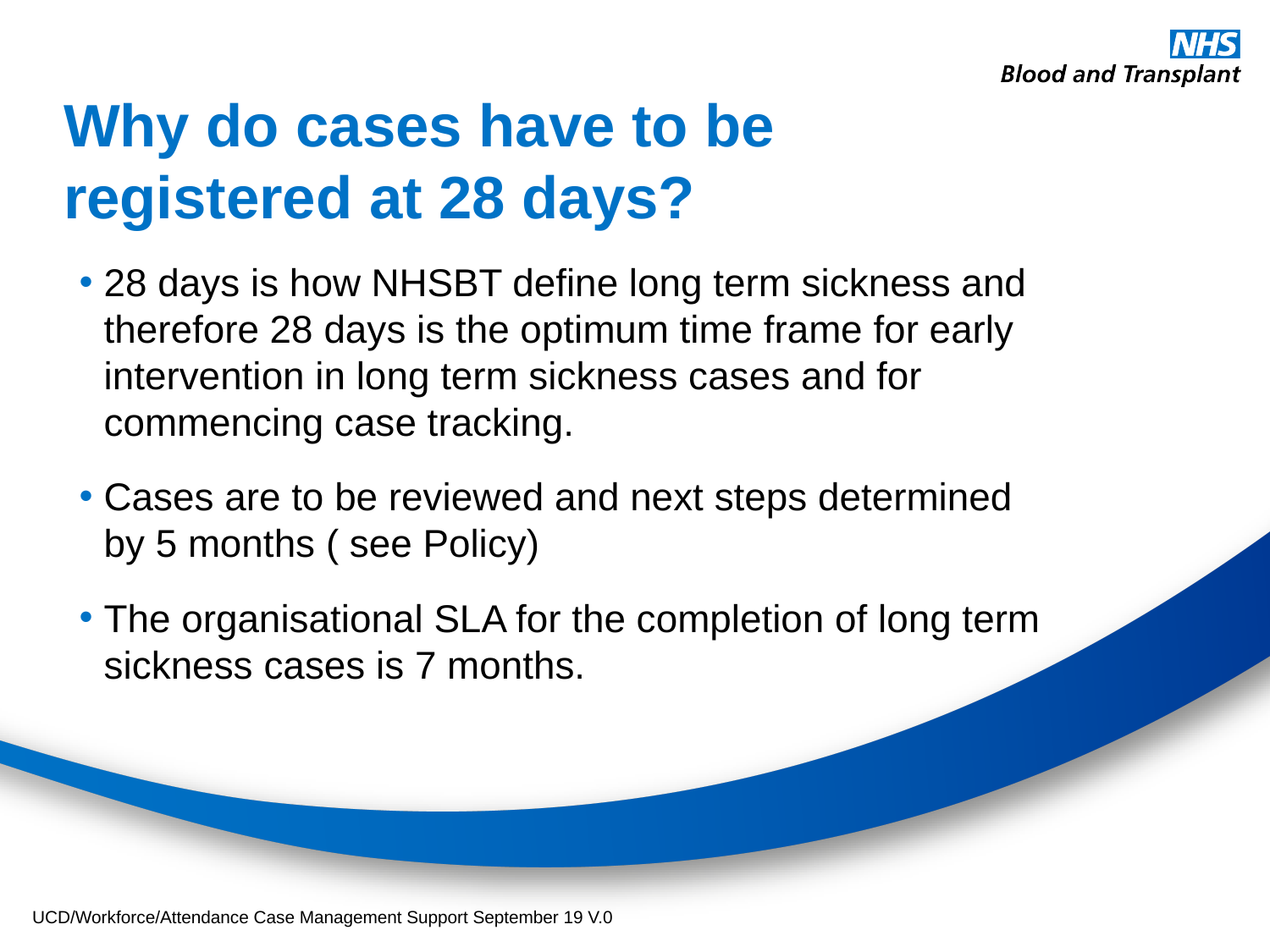

# Why do cases have to be registered at 28 days?
28 days is how NHSBT define long term sickness and therefore 28 days is the optimum time frame for early intervention in long term sickness cases and for commencing case tracking.
Cases are to be reviewed and next steps determined by 5 months ( see Policy)
The organisational SLA for the completion of long term sickness cases is 7 months.